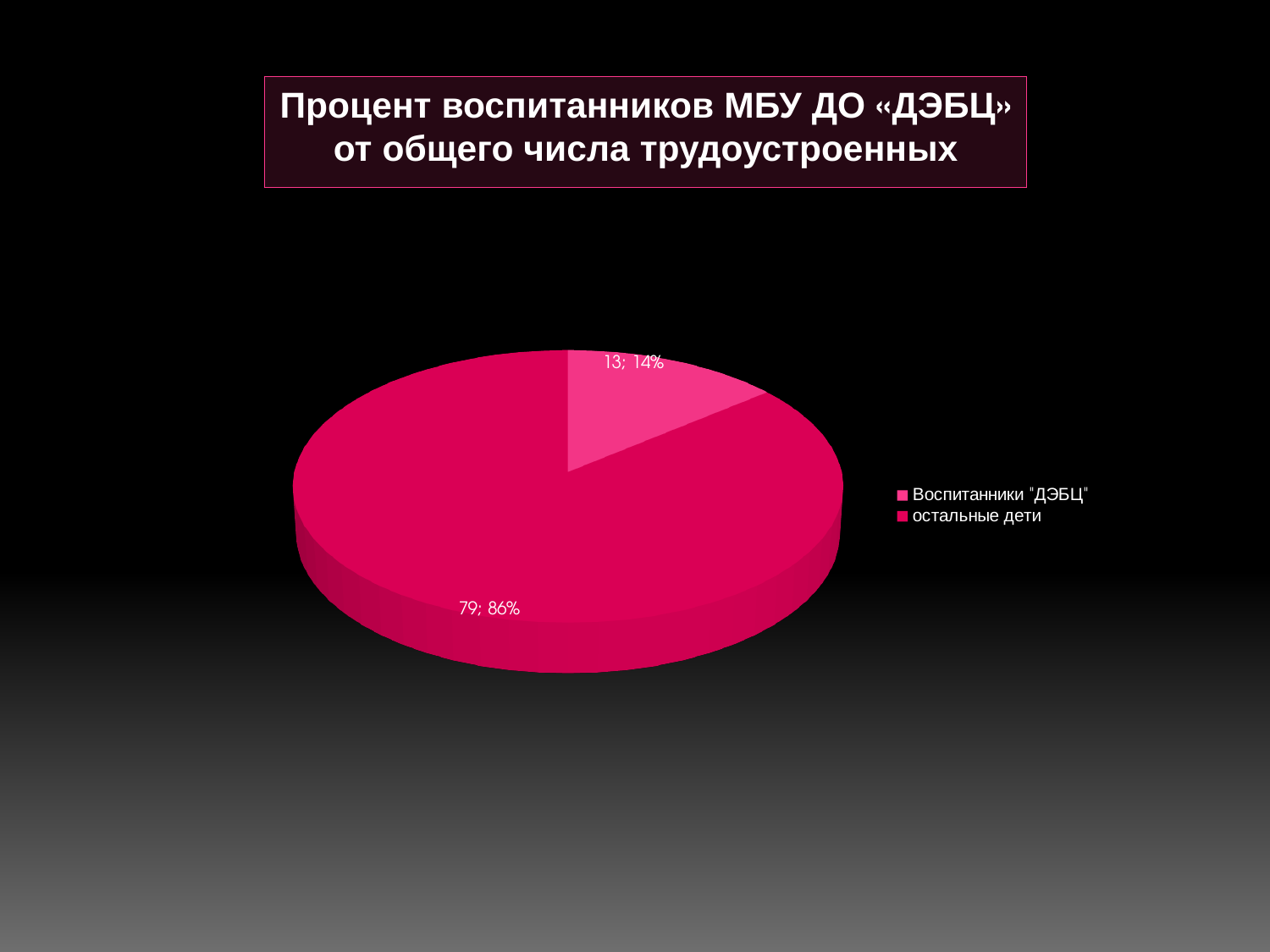

Процент воспитанников МБУ ДО «ДЭБЦ» от общего числа трудоустроенных

[unsupported chart]